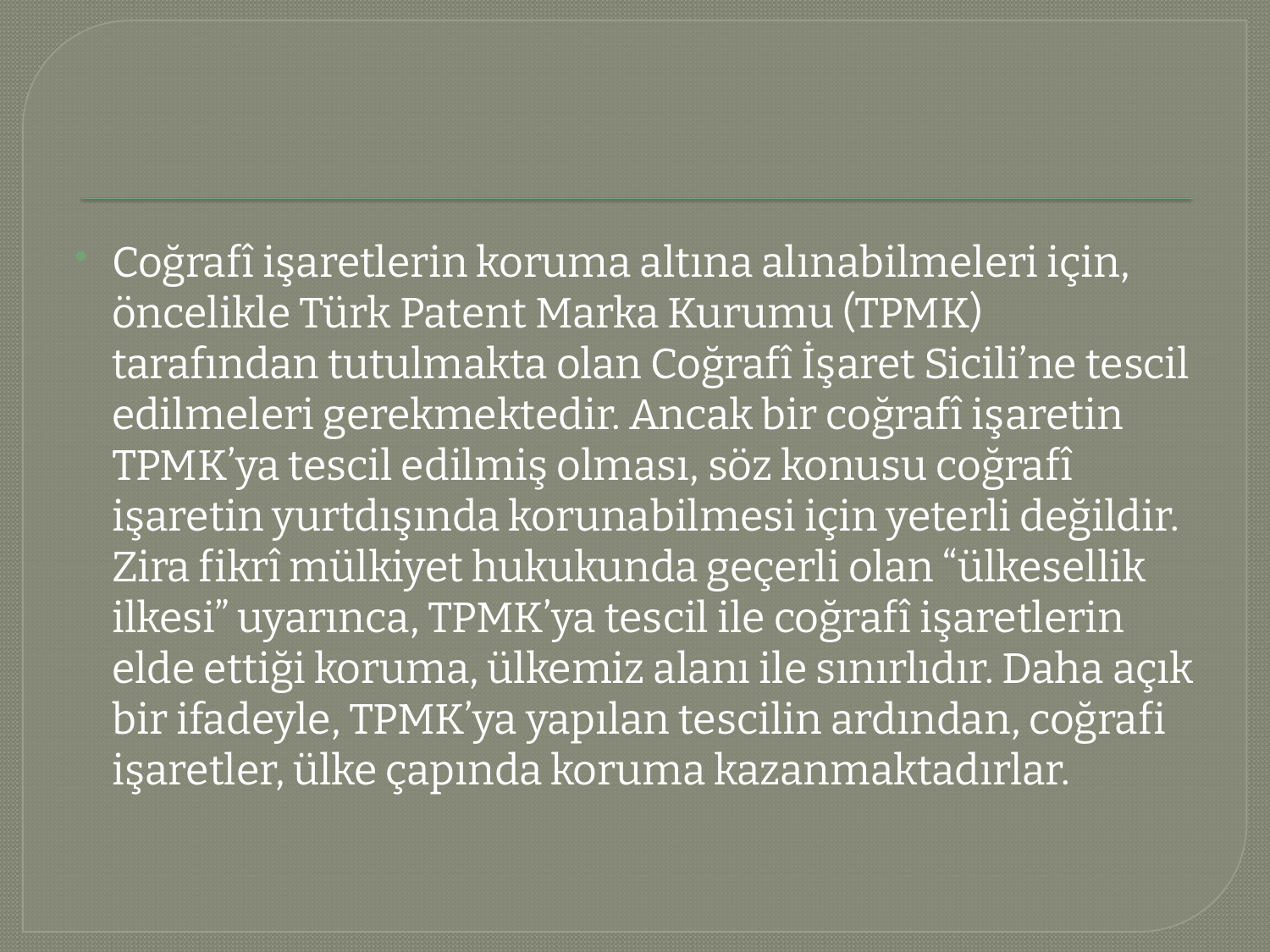

#
Coğrafî işaretlerin koruma altına alınabilmeleri için, öncelikle Türk Patent Marka Kurumu (TPMK) tarafından tutulmakta olan Coğrafî İşaret Sicili’ne tescil edilmeleri gerekmektedir. Ancak bir coğrafî işaretin TPMK’ya tescil edilmiş olması, söz konusu coğrafî işaretin yurtdışında korunabilmesi için yeterli değildir. Zira fikrî mülkiyet hukukunda geçerli olan “ülkesellik ilkesi” uyarınca, TPMK’ya tescil ile coğrafî işaretlerin elde ettiği koruma, ülkemiz alanı ile sınırlıdır. Daha açık bir ifadeyle, TPMK’ya yapılan tescilin ardından, coğrafi işaretler, ülke çapında koruma kazanmaktadırlar.